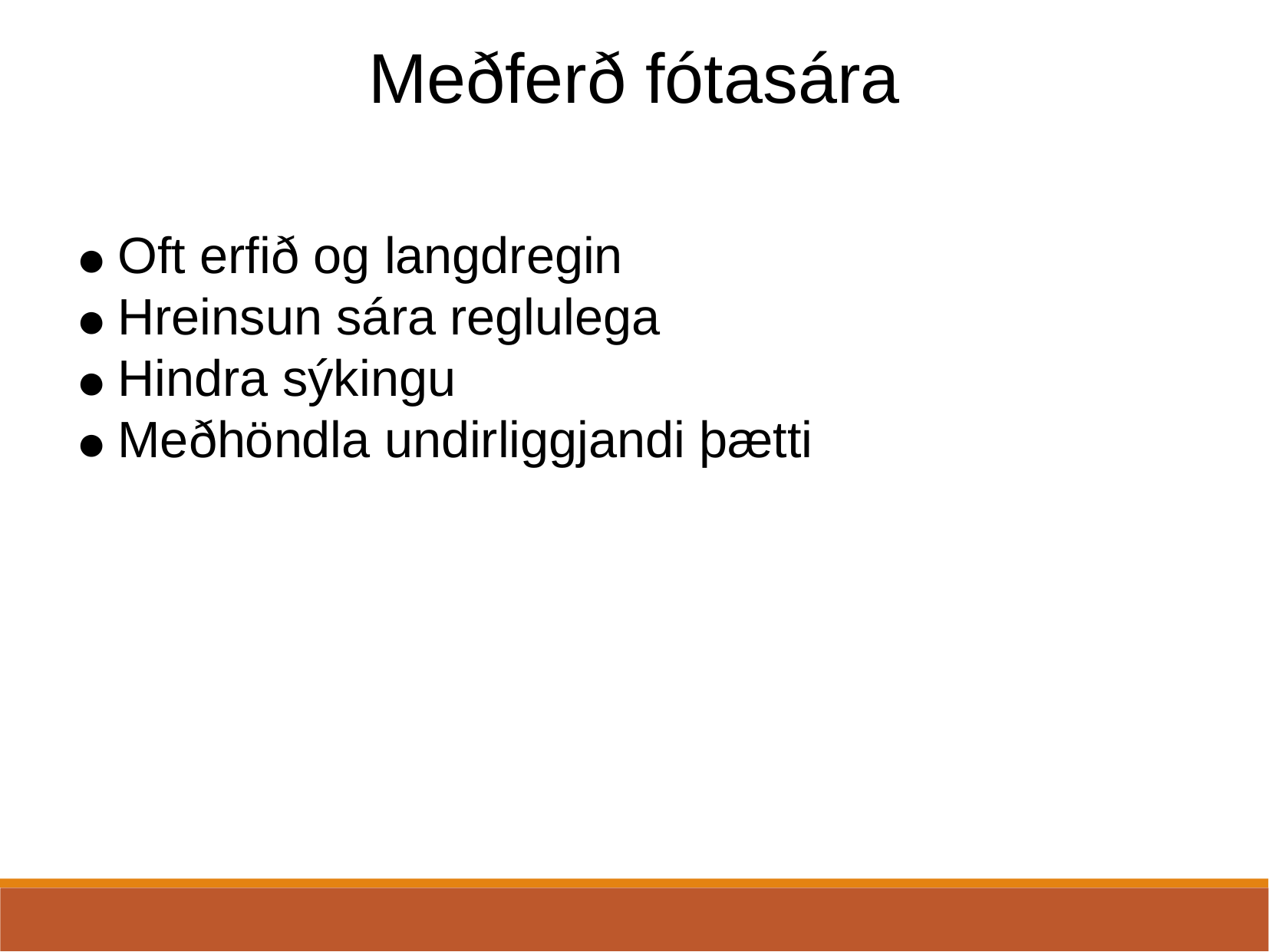

Meðferð fótasára
Oft erfið og langdregin
Hreinsun sára reglulega
Hindra sýkingu
Meðhöndla undirliggjandi þætti